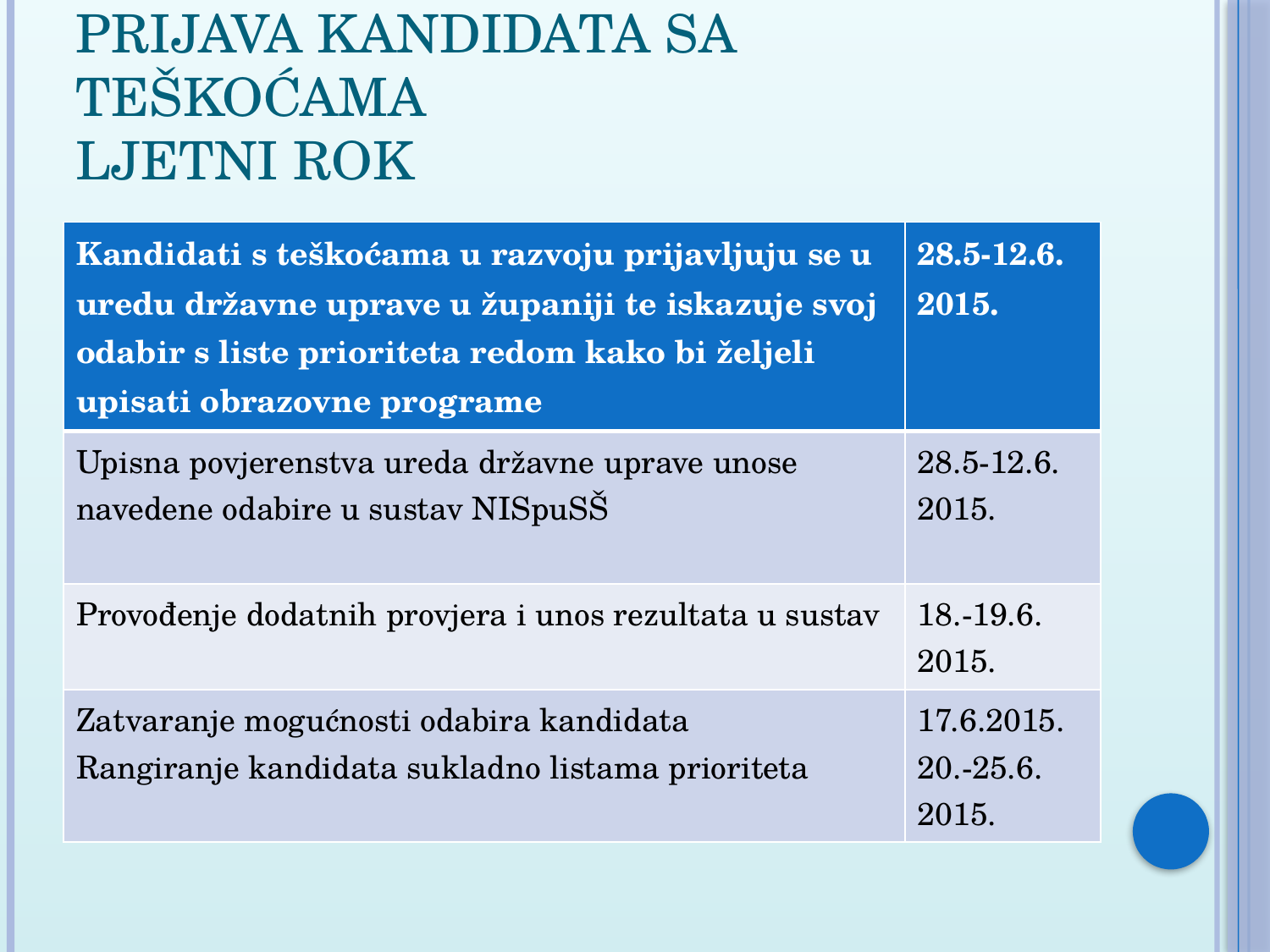

# Prijava kandidata sa teškoćama ljetni rok
| Kandidati s teškoćama u razvoju prijavljuju se u uredu državne uprave u županiji te iskazuje svoj odabir s liste prioriteta redom kako bi željeli upisati obrazovne programe | 28.5-12.6. 2015. |
| --- | --- |
| Upisna povjerenstva ureda državne uprave unose navedene odabire u sustav NISpuSŠ | 28.5-12.6. 2015. |
| Provođenje dodatnih provjera i unos rezultata u sustav | 18.-19.6. 2015. |
| Zatvaranje mogućnosti odabira kandidata Rangiranje kandidata sukladno listama prioriteta | 17.6.2015. 20.-25.6. 2015. |